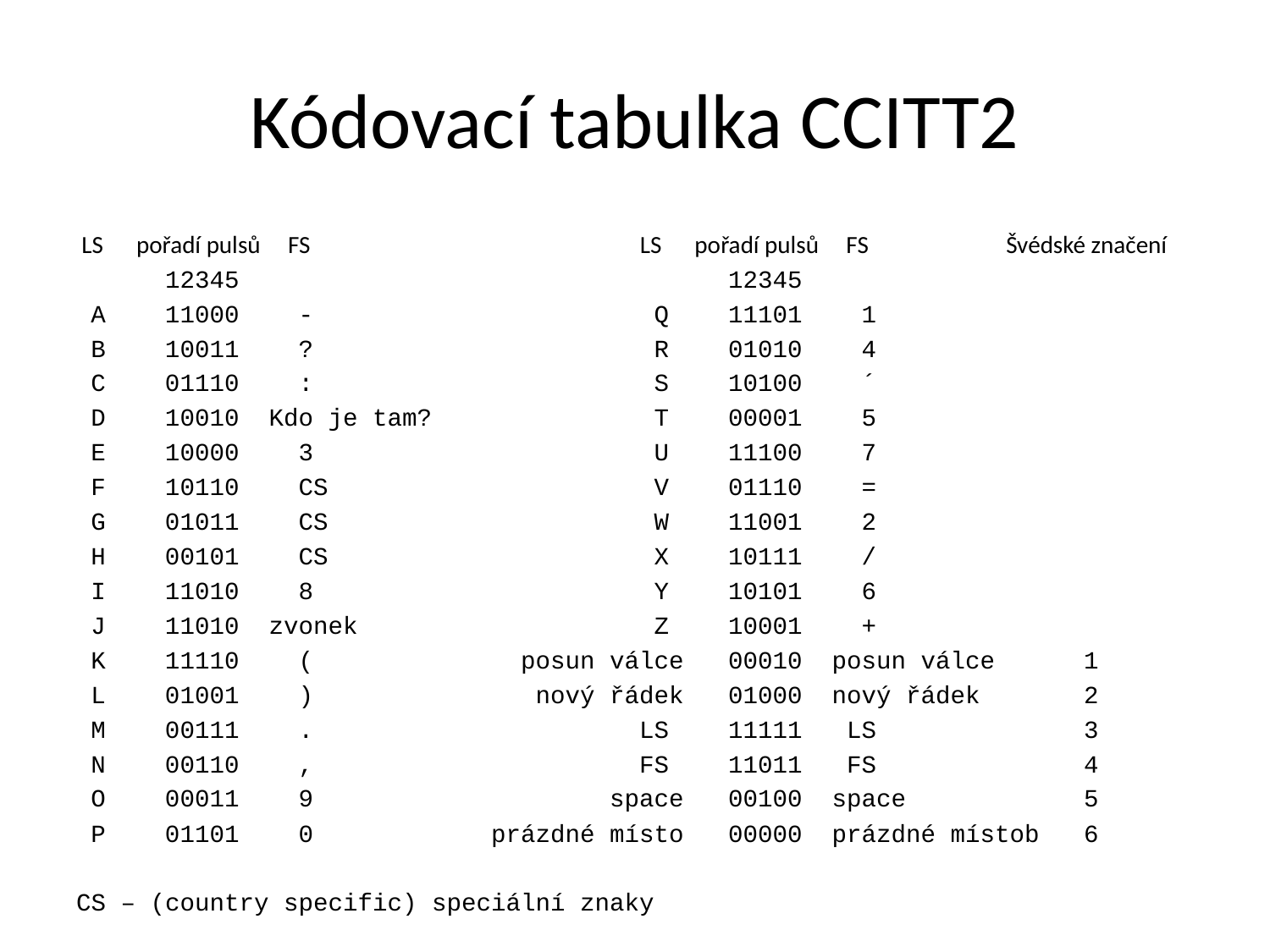

# Kódovací tabulka CCITT2
 LS      pořadí pulsů     FS                                                            LS      pořadí pulsů     FS                         Švédské značení
      12345                                 12345
 A    11000    -                       Q    11101    1
 B    10011    ?                       R    01010    4
 C    01110    :                       S    10100    ´
 D    10010  Kdo je tam?               T    00001    5
 E    10000    3                       U    11100    7
 F    10110    CS                      V    01110    =
 G    01011    CS                      W    11001    2
 H    00101    CS                      X    10111    /
 I    11010    8                       Y    10101    6
 J    11010  zvonek                    Z    10001    +
 K    11110    (              posun válce   00010  posun válce      1
 L    01001    )               nový řádek   01000  nový řádek       2
 M    00111    .                      LS    11111   LS              3
 N    00110    ,                      FS    11011   FS              4
 O    00011    9                    space   00100  space            5
 P    01101    0            prázdné místo   00000  prázdné místob   6

CS – (country specific) speciální znaky